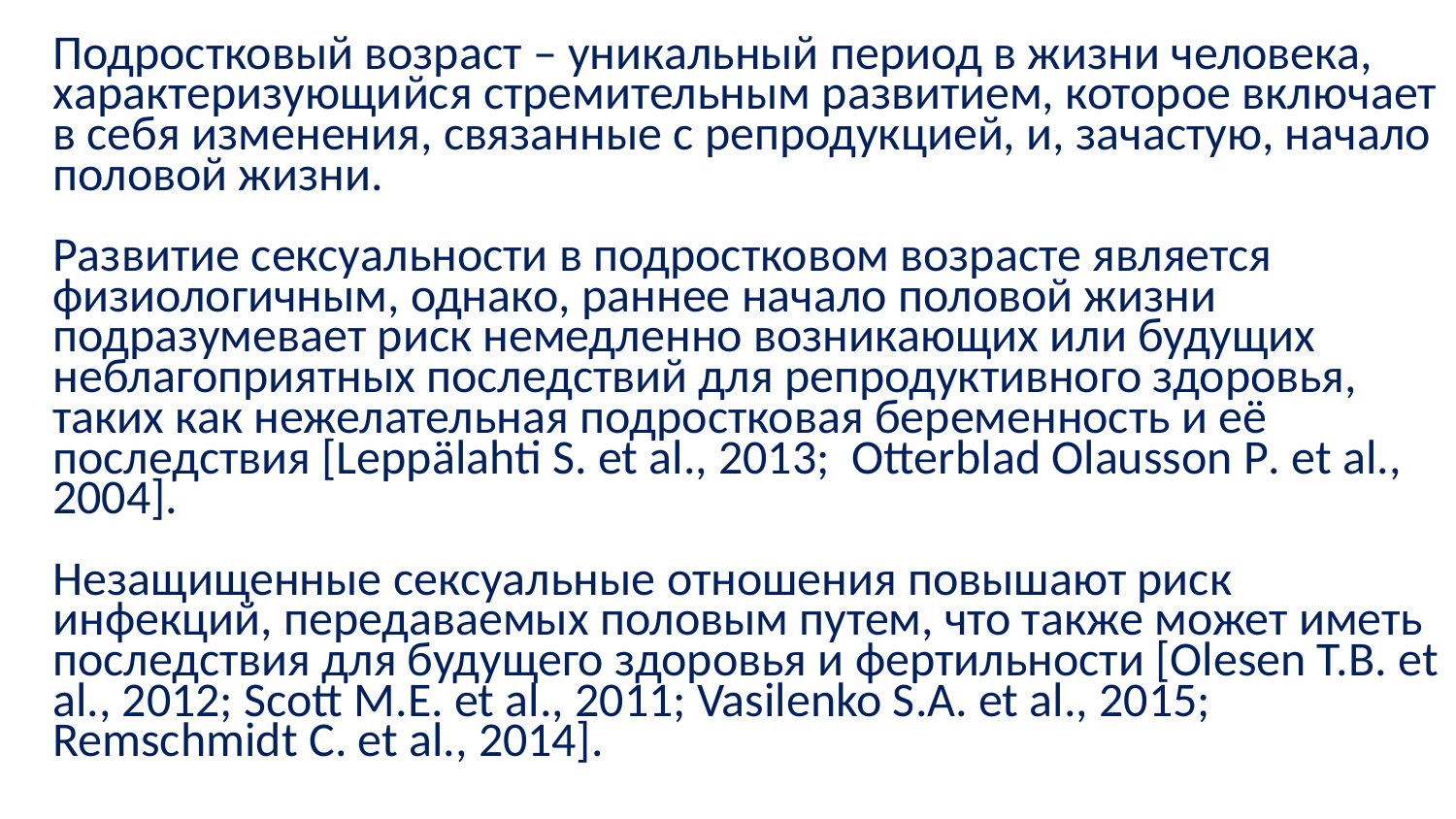

Подростковый возраст – уникальный период в жизни человека, характеризующийся стремительным развитием, которое включает в себя изменения, связанные с репродукцией, и, зачастую, начало половой жизни.

Развитие сексуальности в подростковом возрасте является физиологичным, однако, раннее начало половой жизни подразумевает риск немедленно возникающих или будущих неблагоприятных последствий для репродуктивного здоровья, таких как нежелательная подростковая беременность и её последствия [Leppälahti S. et al., 2013;  Otterblad Olausson P. et al., 2004].

Незащищенные сексуальные отношения повышают риск инфекций, передаваемых половым путем, что также может иметь последствия для будущего здоровья и фертильности [Olesen T.B. et al., 2012; Scott M.E. et al., 2011; Vasilenko S.A. et al., 2015; Remschmidt C. et al., 2014].